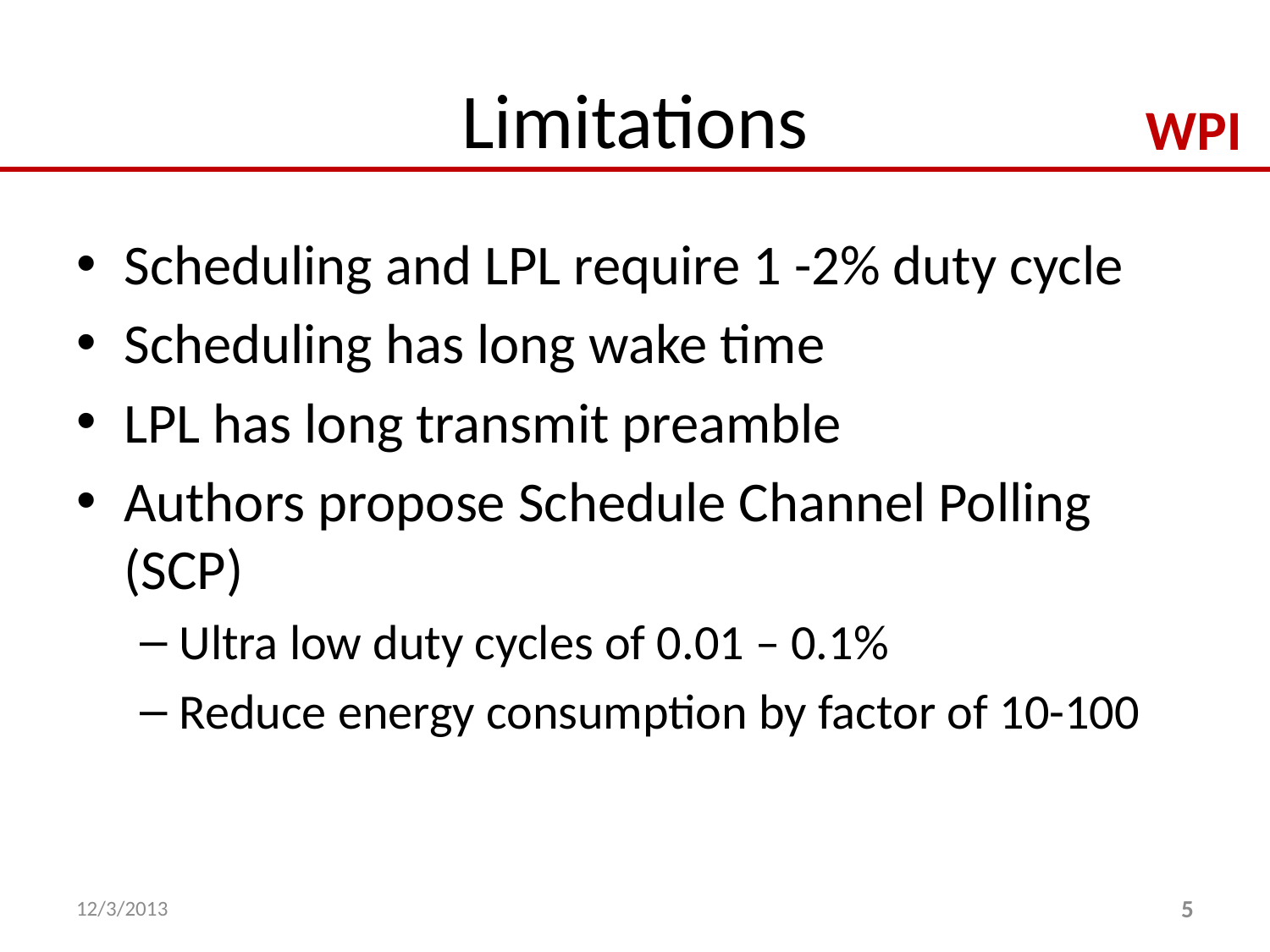

# Limitations
Scheduling and LPL require 1 -2% duty cycle
Scheduling has long wake time
LPL has long transmit preamble
Authors propose Schedule Channel Polling (SCP)
Ultra low duty cycles of 0.01 – 0.1%
Reduce energy consumption by factor of 10-100
12/3/2013
5